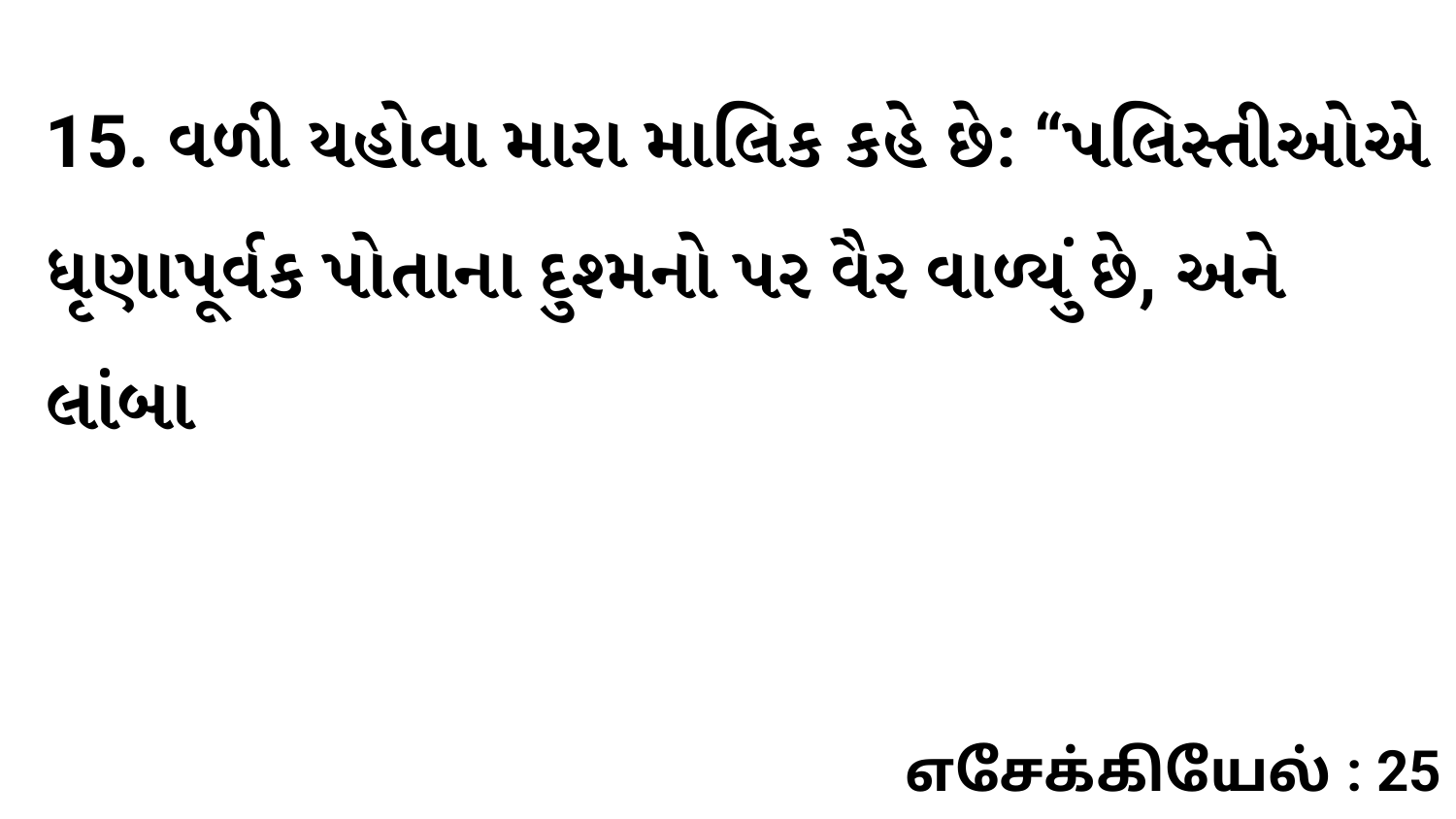

15. વળી યહોવા મારા માલિક કહે છે: “પલિસ્તીઓએ ધૃણાપૂર્વક પોતાના દુશ્મનો પર વૈર વાળ્યું છે, અને લાંબા
எசேக்கியேல் : 25